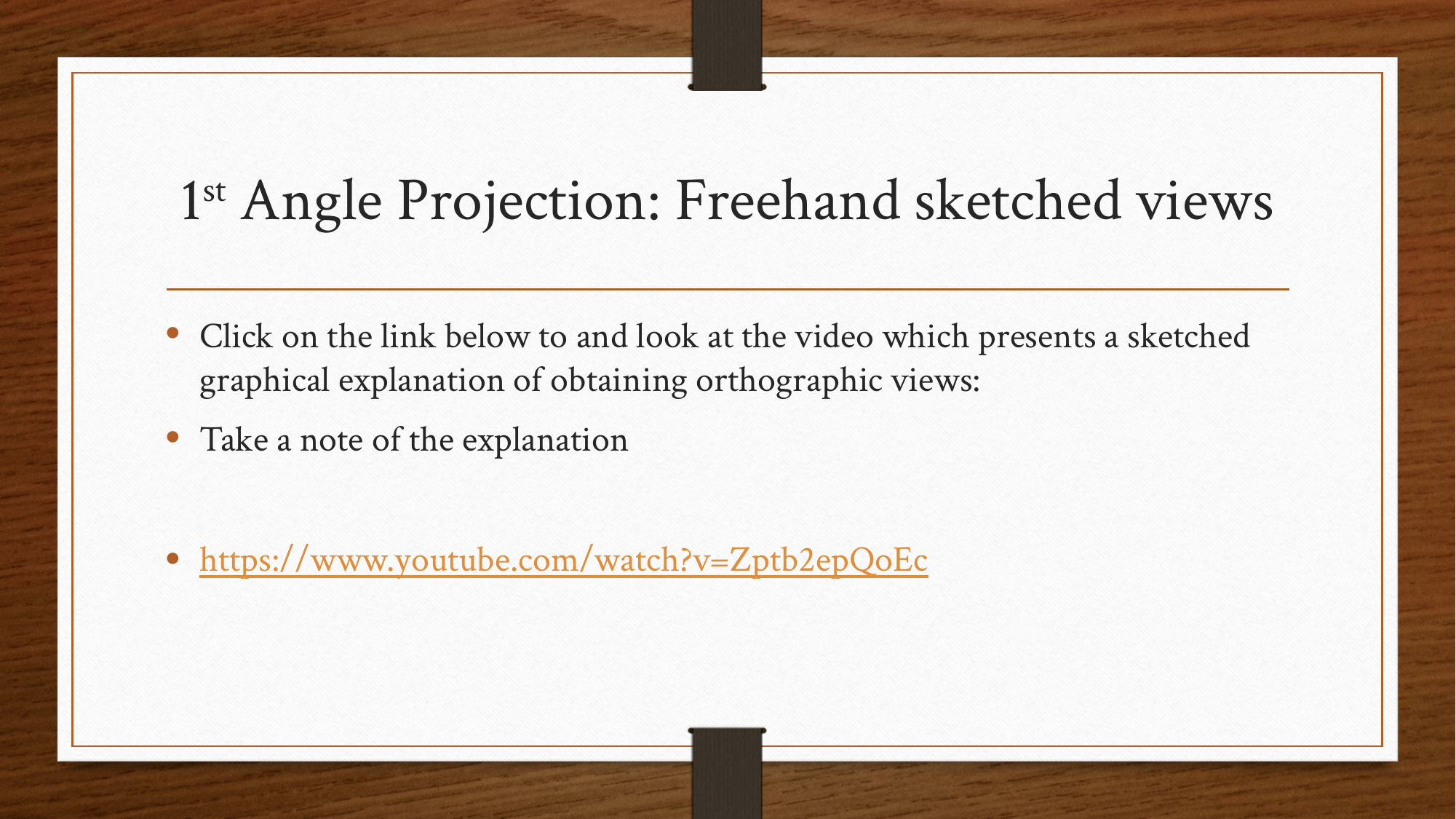

# 1st Angle Projection: Freehand sketched views
Click on the link below to and look at the video which presents a sketched graphical explanation of obtaining orthographic views:
Take a note of the explanation

https://www.youtube.com/watch?v=Zptb2epQoEc